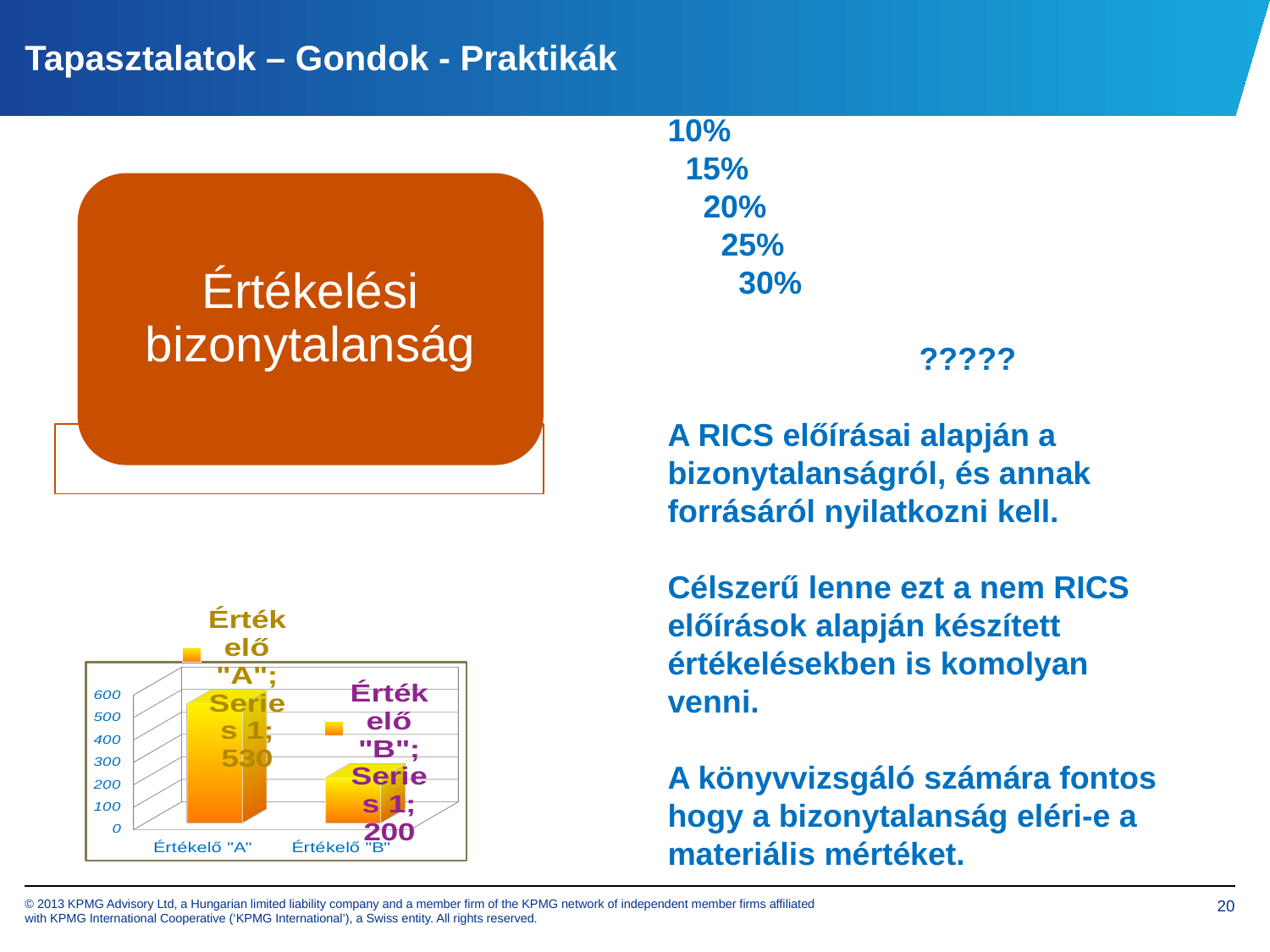

# Tapasztalatok – Gondok - Praktikák
10%
  15%
    20%
      25%
        30%
				              ?????

A RICS előírásai alapján a bizonytalanságról, és annak forrásáról nyilatkozni kell.

Célszerű lenne ezt a nem RICS előírások alapján készített értékelésekben is komolyan venni.

A könyvvizsgáló számára fontos hogy a bizonytalanság eléri-e a materiális mértéket.

Értékelési bizonytalanság

[unsupported chart]